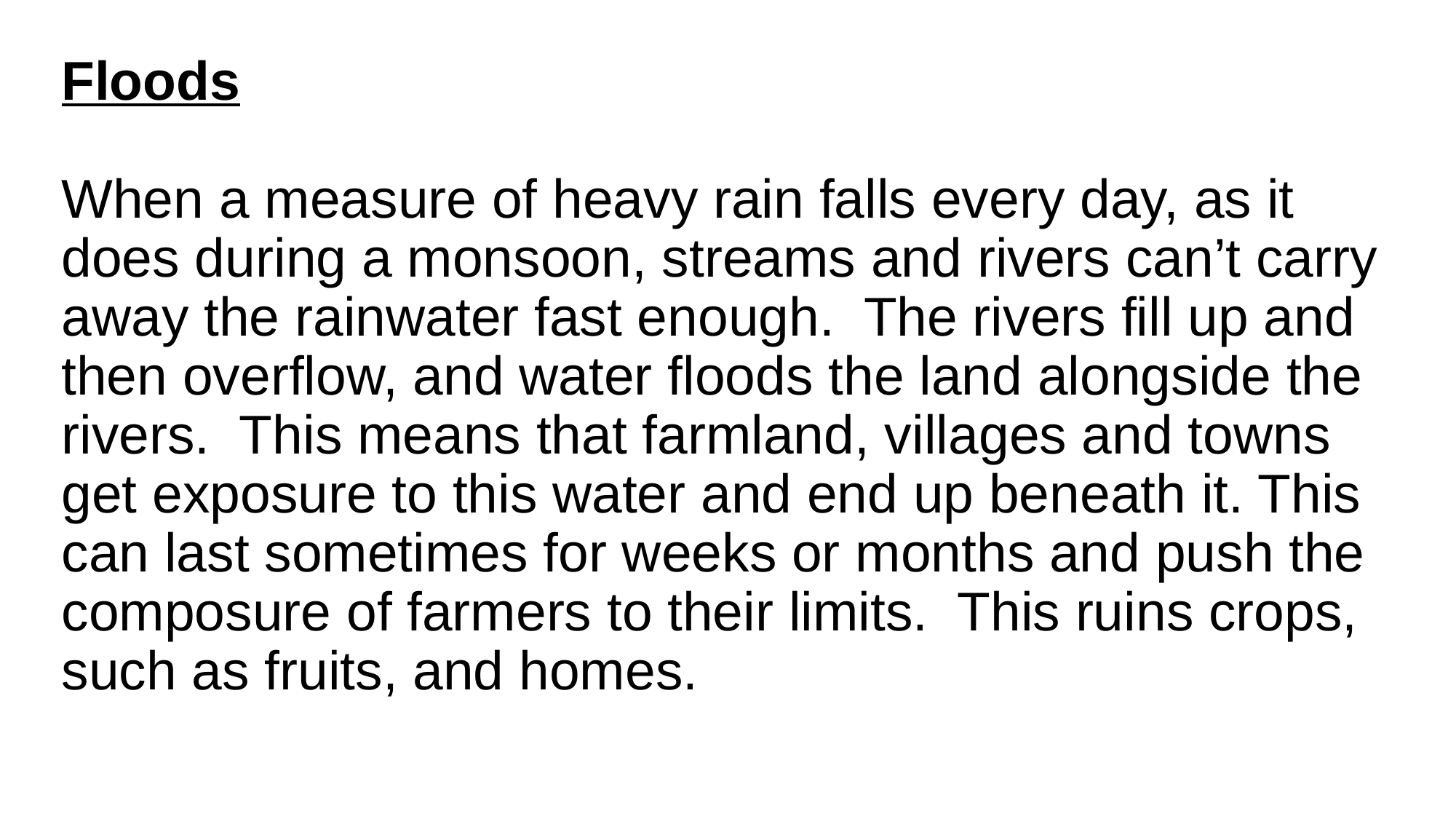

# Floods When a measure of heavy rain falls every day, as it does during a monsoon, streams and rivers can’t carry away the rainwater fast enough.  The rivers fill up and then overflow, and water floods the land alongside the rivers.  This means that farmland, villages and towns get exposure to this water and end up beneath it. This can last sometimes for weeks or months and push the composure of farmers to their limits.  This ruins crops, such as fruits, and homes.